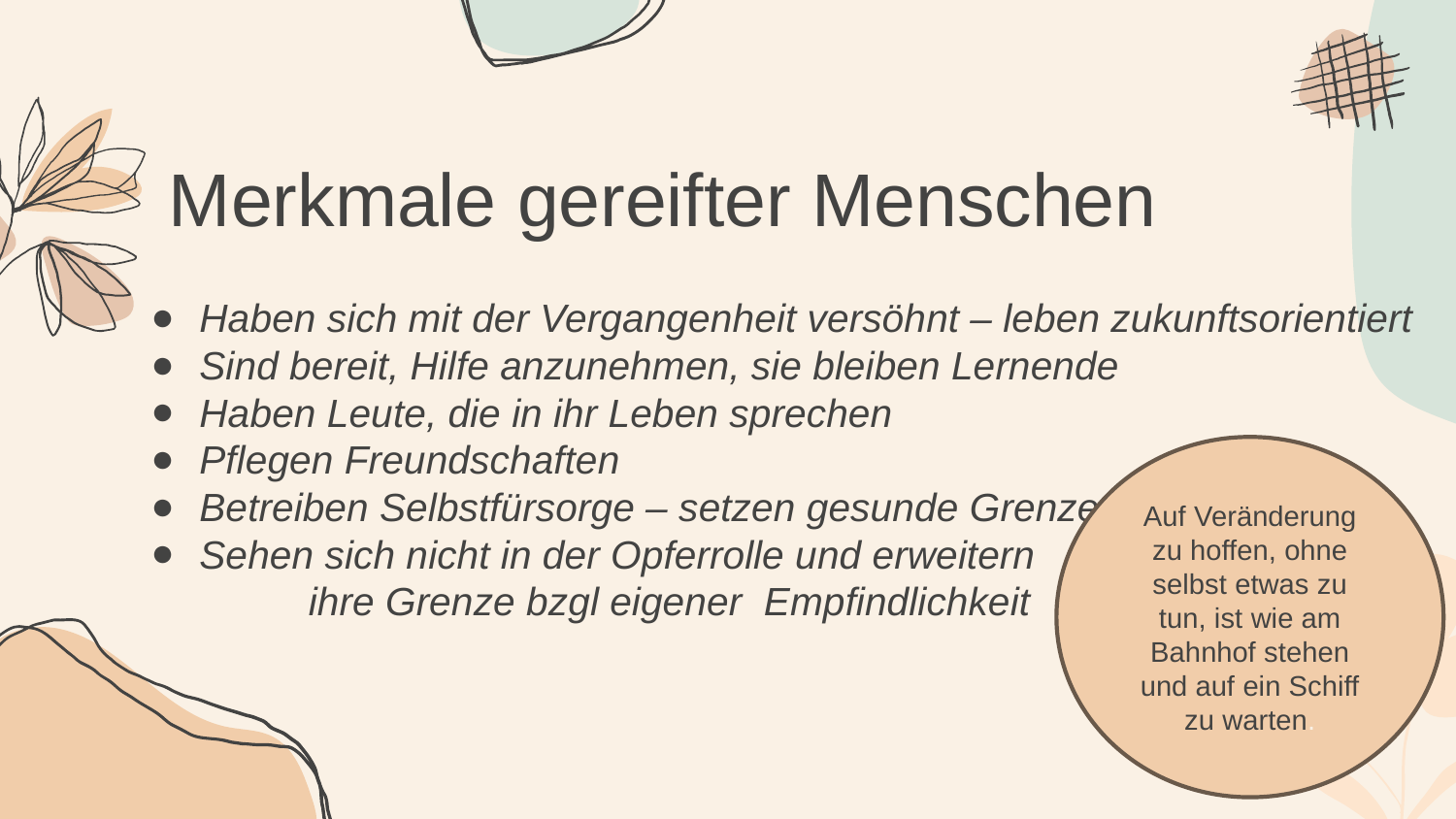

Merkmale gereifter Menschen
Haben sich mit der Vergangenheit versöhnt – leben zukunftsorientiert
Sind bereit, Hilfe anzunehmen, sie bleiben Lernende
Haben Leute, die in ihr Leben sprechen
Pflegen Freundschaften
Betreiben Selbstfürsorge – setzen gesunde Grenzen
Sehen sich nicht in der Opferrolle und erweitern                                                    ihre Grenze bzgl eigener  Empfindlichkeit

Auf Veränderung zu hoffen, ohne selbst etwas zu tun, ist wie am Bahnhof stehen und auf ein Schiff zu warten.